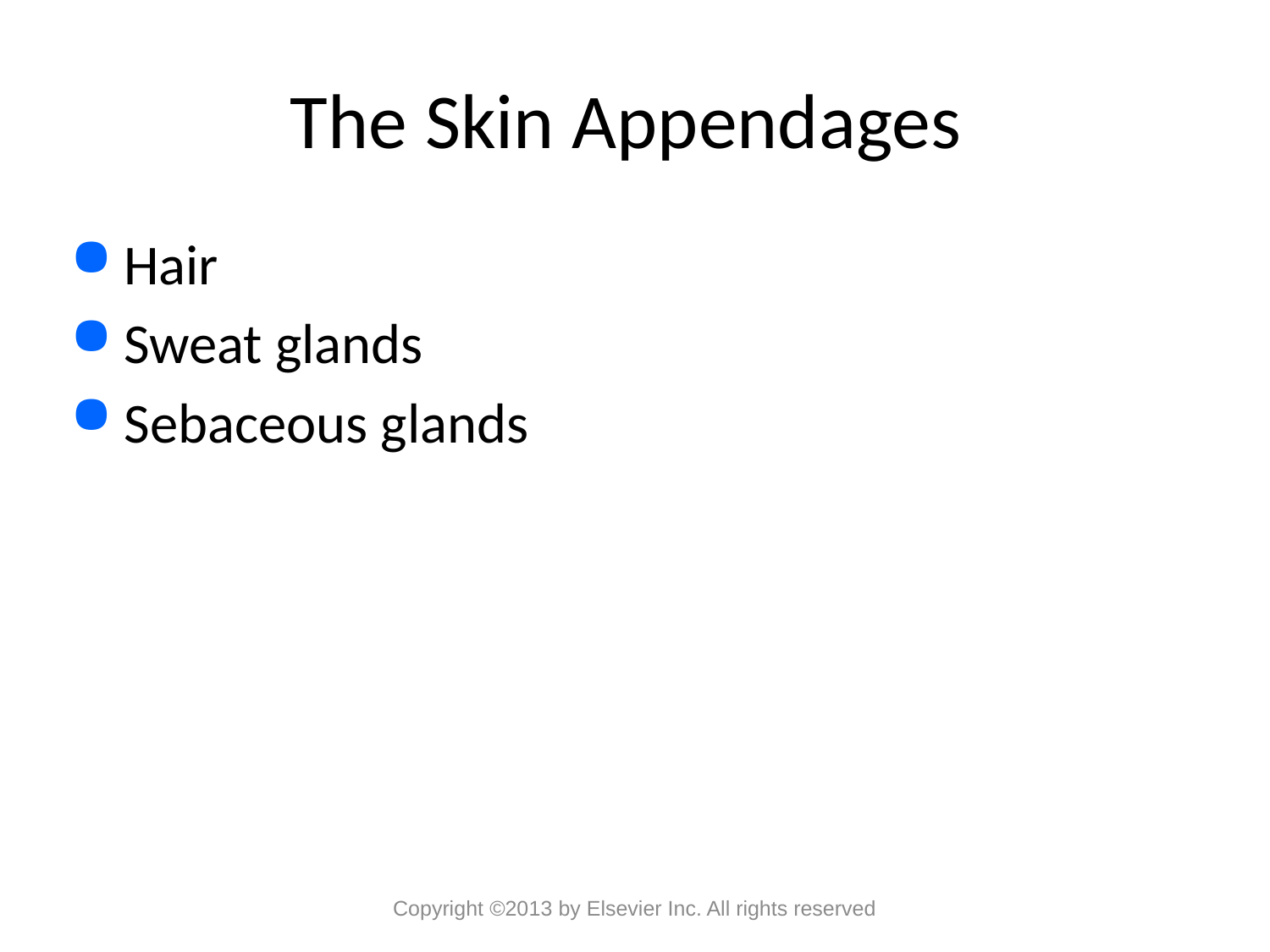

# The Skin Appendages
Hair
Sweat glands
Sebaceous glands

Copyright ©2013 by Elsevier Inc. All rights reserved